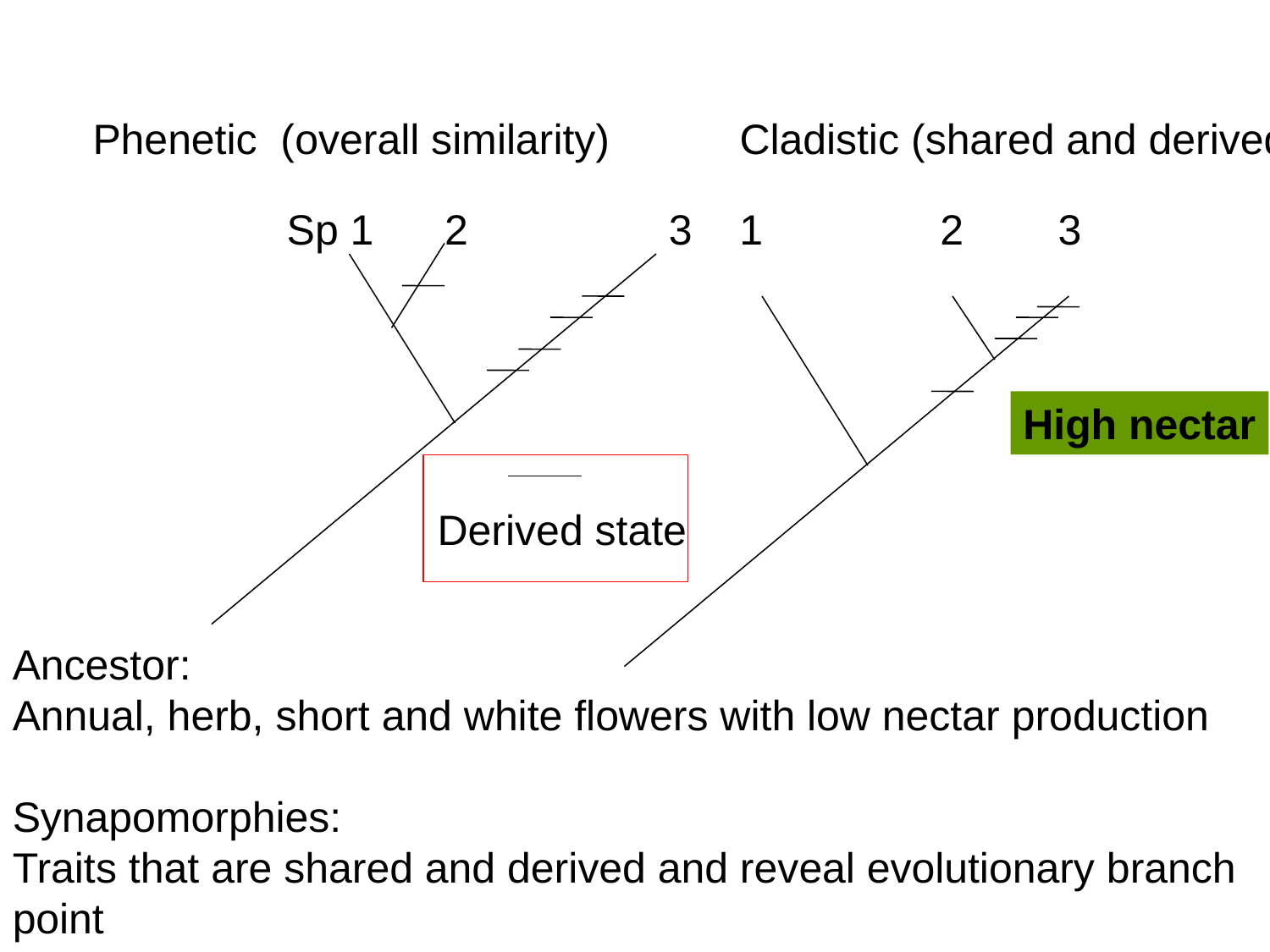

Phenetic  (overall similarity)           Cladistic (shared and derived)
 Sp 1      2                 3    1               2        3

High nectar

Derived state
Ancestor:
Annual, herb, short and white flowers with low nectar production

Synapomorphies:
Traits that are shared and derived and reveal evolutionary branch point